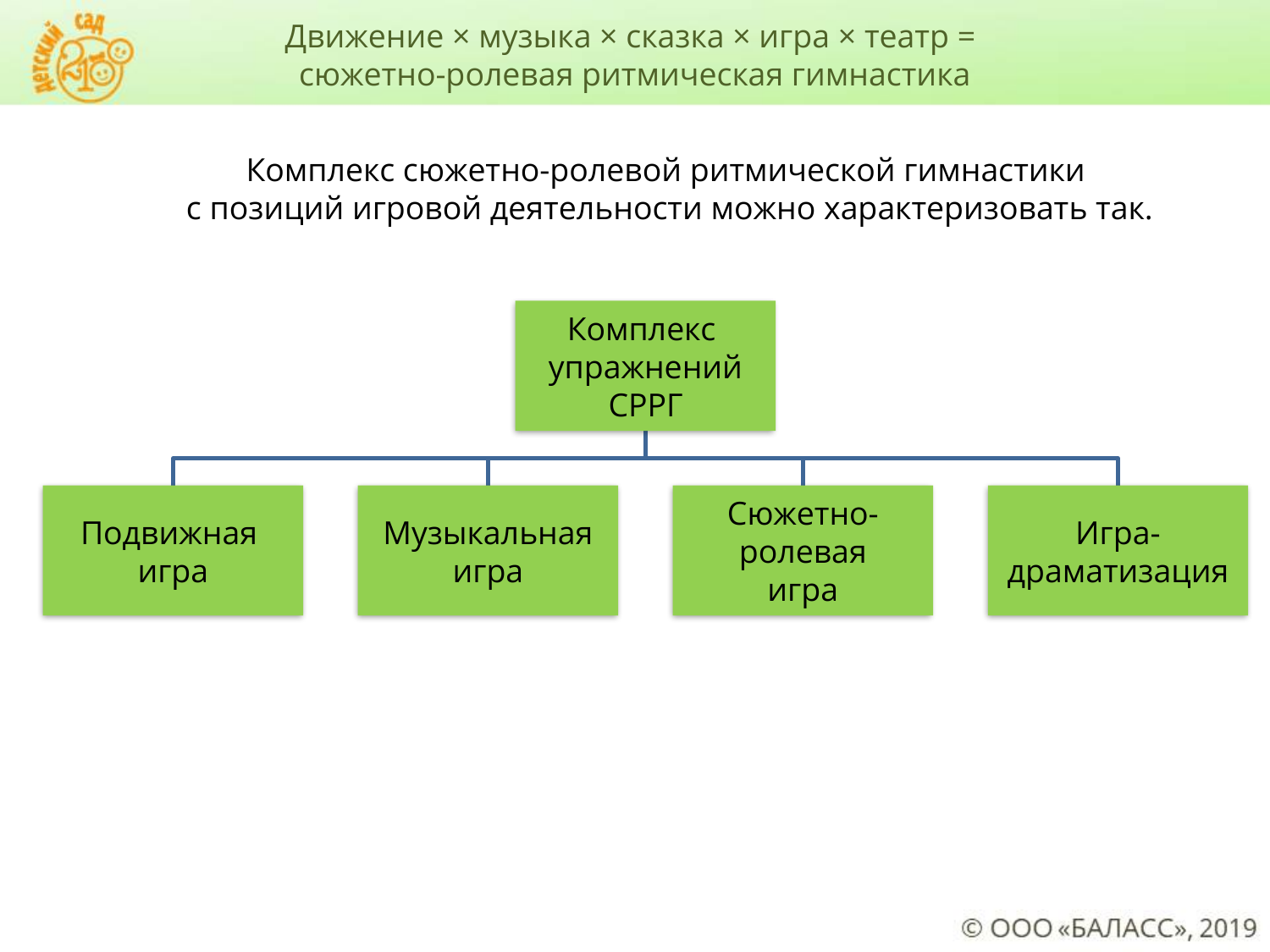

Движение × музыка × сказка × игра × театр =
сюжетно-ролевая ритмическая гимнастика
Комплекс сюжетно-ролевой ритмической гимнастики
с позиций игровой деятельности можно характеризовать так.
Комплекс
упражнений
СРРГ

Подвижная
игра
Музыкальная игра

Сюжетно-ролевая
игра

Игра-драматизация